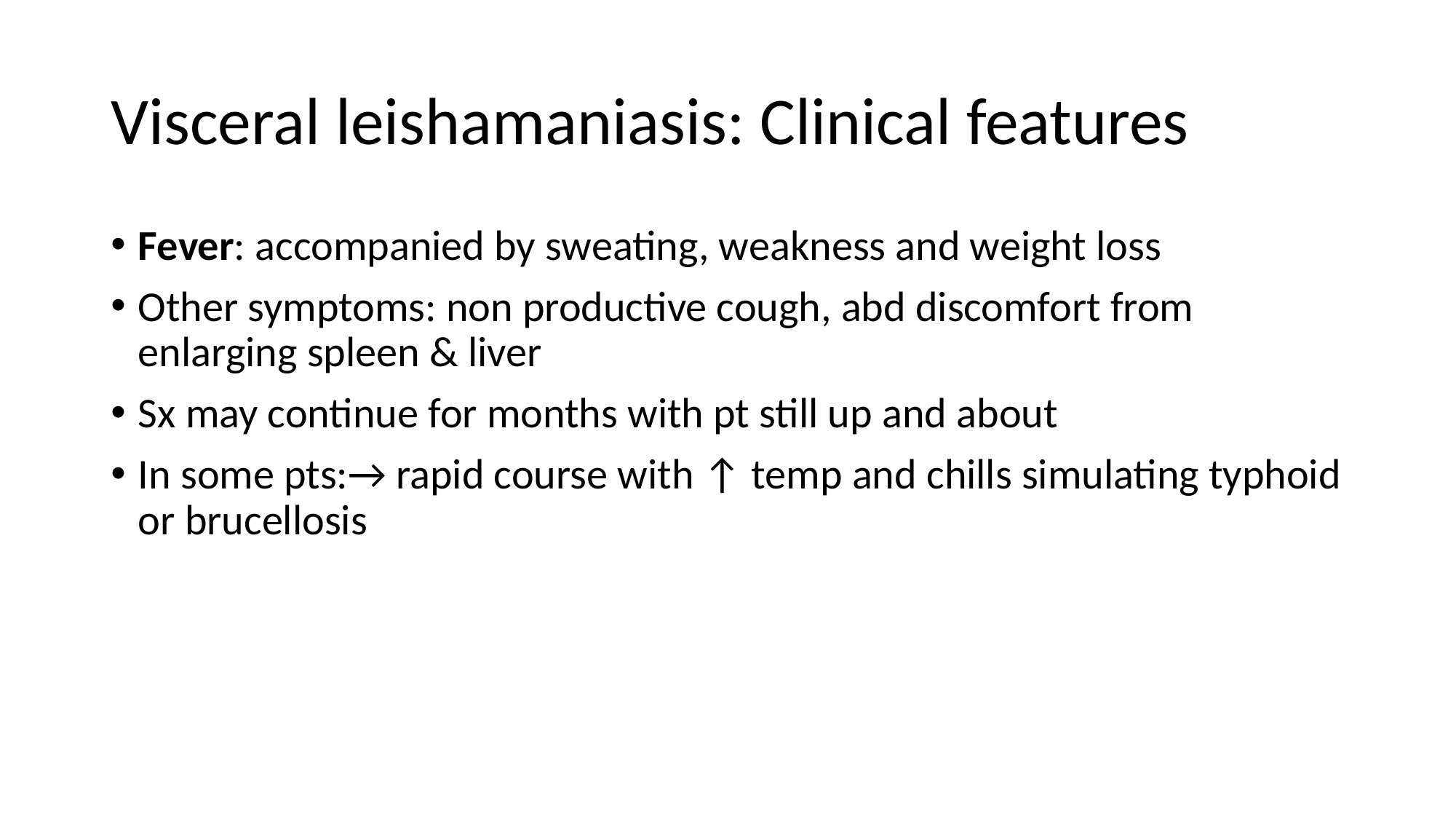

# Visceral leishamaniasis: Clinical features
Fever: accompanied by sweating, weakness and weight loss
Other symptoms: non productive cough, abd discomfort from enlarging spleen & liver
Sx may continue for months with pt still up and about
In some pts:→ rapid course with ↑ temp and chills simulating typhoid or brucellosis